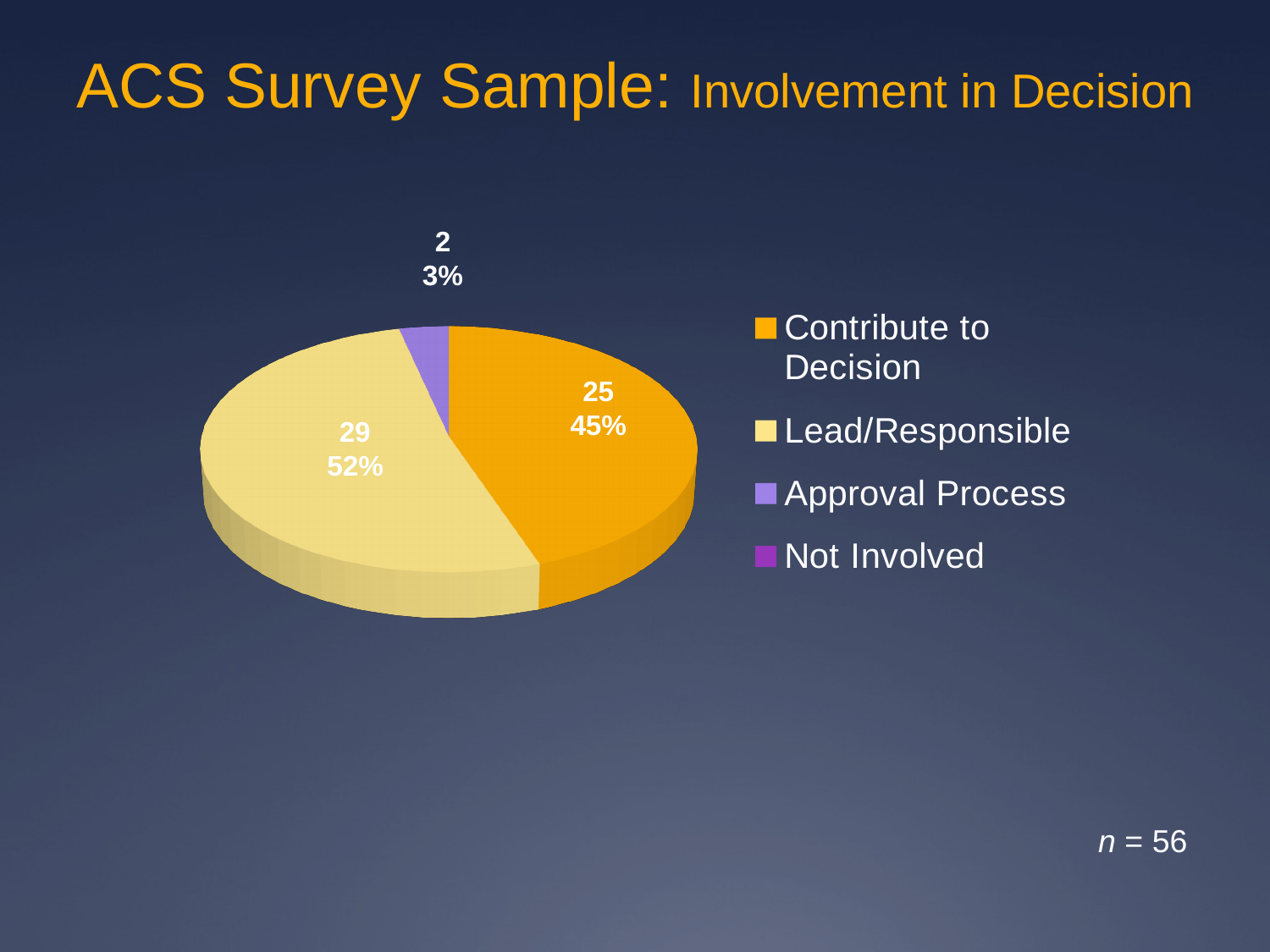

# ACS Survey Sample: Involvement in Decision

[unsupported chart]

2
3%
25
45%
29
52%
n = 56